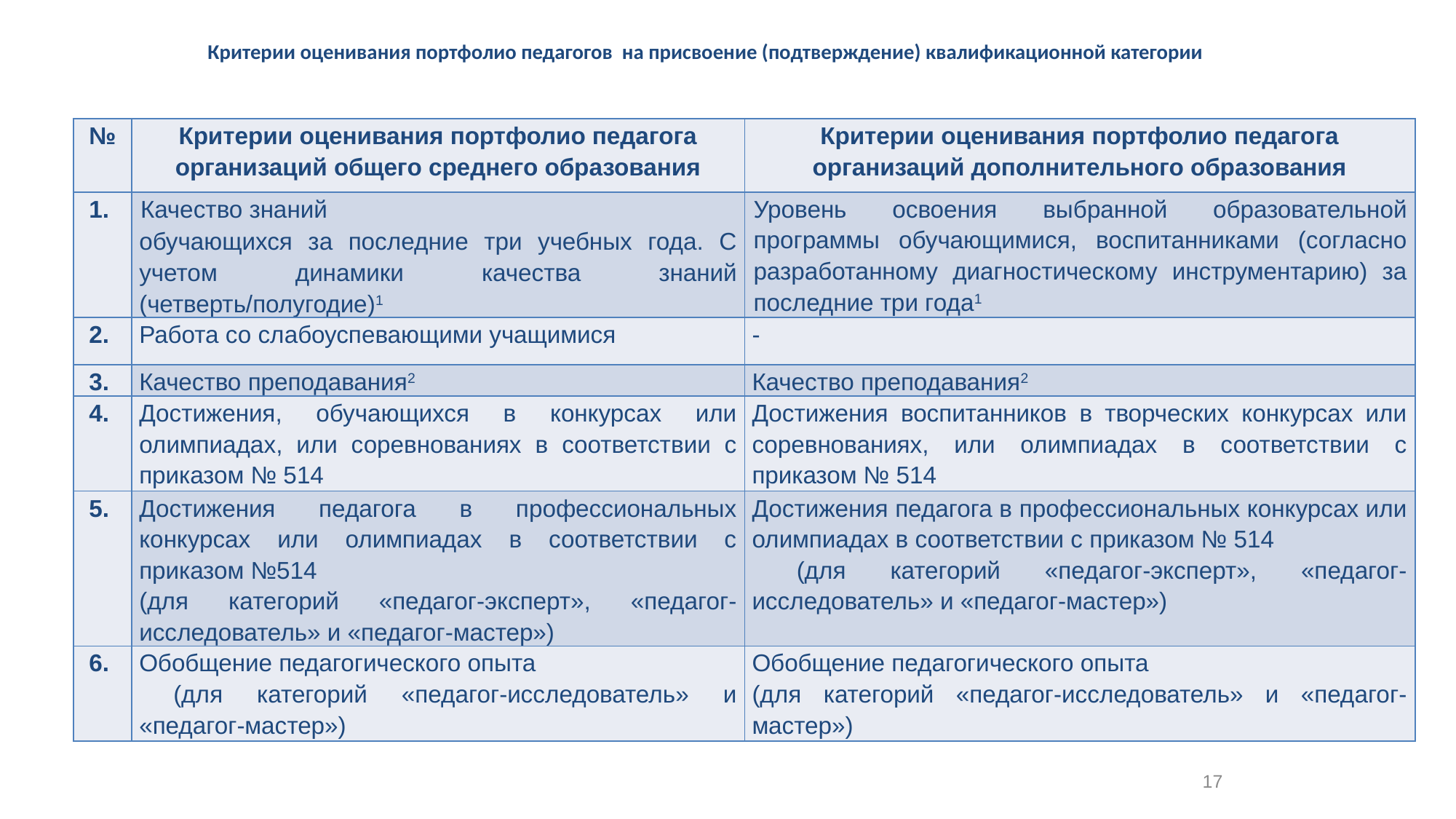

# Критерии оценивания портфолио педагогов  на присвоение (подтверждение) квалификационной категории
| № | Критерии оценивания портфолио педагога организаций общего среднего образования | Критерии оценивания портфолио педагога организаций дополнительного образования |
| --- | --- | --- |
| 1. | Качество знаний обучающихся за последние три учебных года. С учетом динамики качества знаний (четверть/полугодие)1 | Уровень освоения выбранной образовательной программы обучающимися, воспитанниками (согласно разработанному диагностическому инструментарию) за последние три года1 |
| 2. | Работа со слабоуспевающими учащимися | - |
| 3. | Качество преподавания2 | Качество преподавания2 |
| 4. | Достижения, обучающихся в конкурсах или олимпиадах, или соревнованиях в соответствии с приказом № 514 | Достижения воспитанников в творческих конкурсах или соревнованиях, или олимпиадах в соответствии с приказом № 514 |
| 5. | Достижения педагога в профессиональных конкурсах или олимпиадах в соответствии с приказом №514 (для категорий «педагог-эксперт», «педагог-исследователь» и «педагог-мастер») | Достижения педагога в профессиональных конкурсах или олимпиадах в соответствии с приказом № 514 (для категорий «педагог-эксперт», «педагог-исследователь» и «педагог-мастер») |
| 6. | Обобщение педагогического опыта (для категорий «педагог-исследователь» и «педагог-мастер») | Обобщение педагогического опыта (для категорий «педагог-исследователь» и «педагог-мастер») |
17